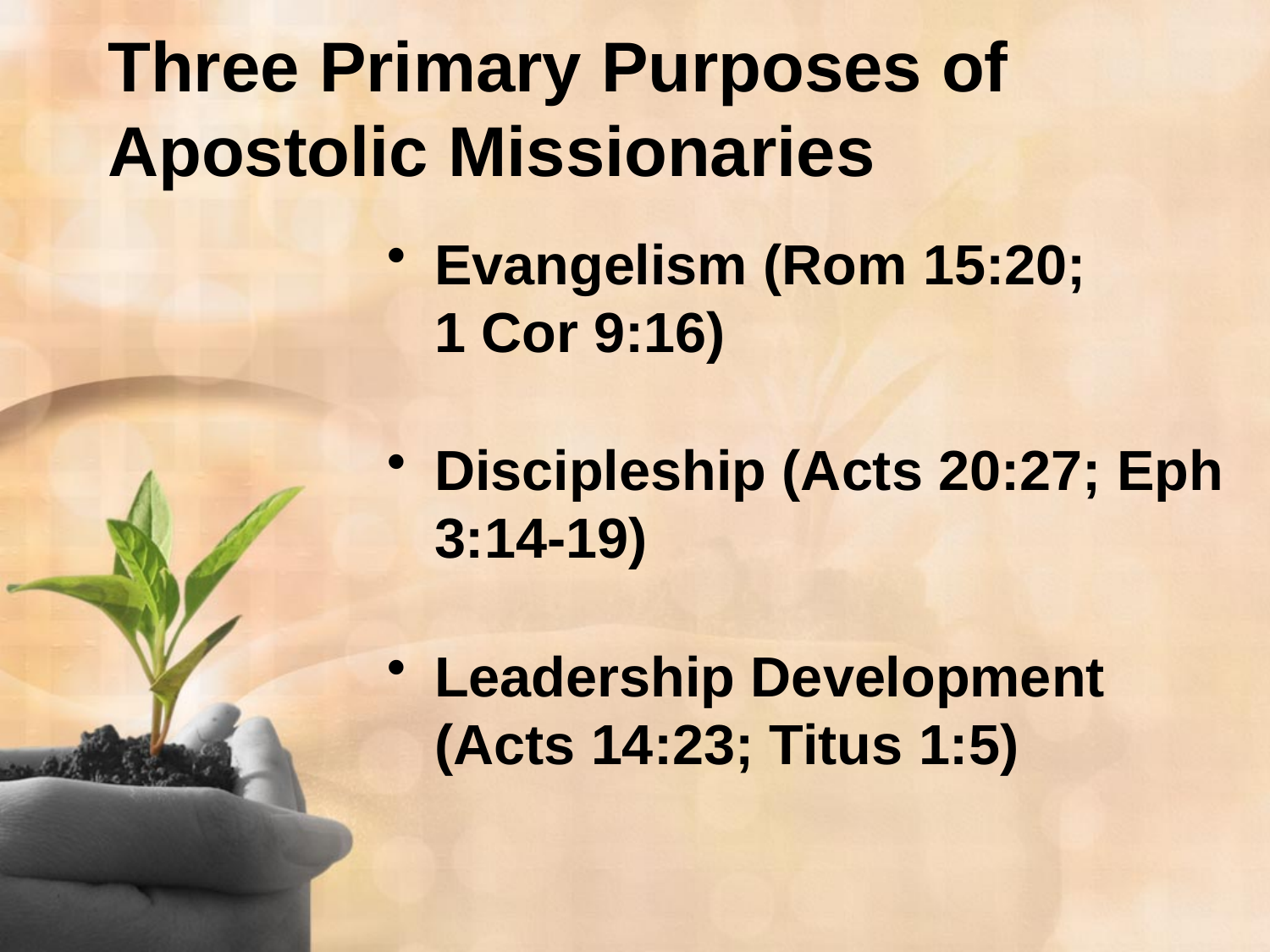

# Three Primary Purposes of Apostolic Missionaries
Evangelism (Rom 15:20;        1 Cor 9:16)

Discipleship (Acts 20:27; Eph 3:14-19)

Leadership Development (Acts 14:23; Titus 1:5)